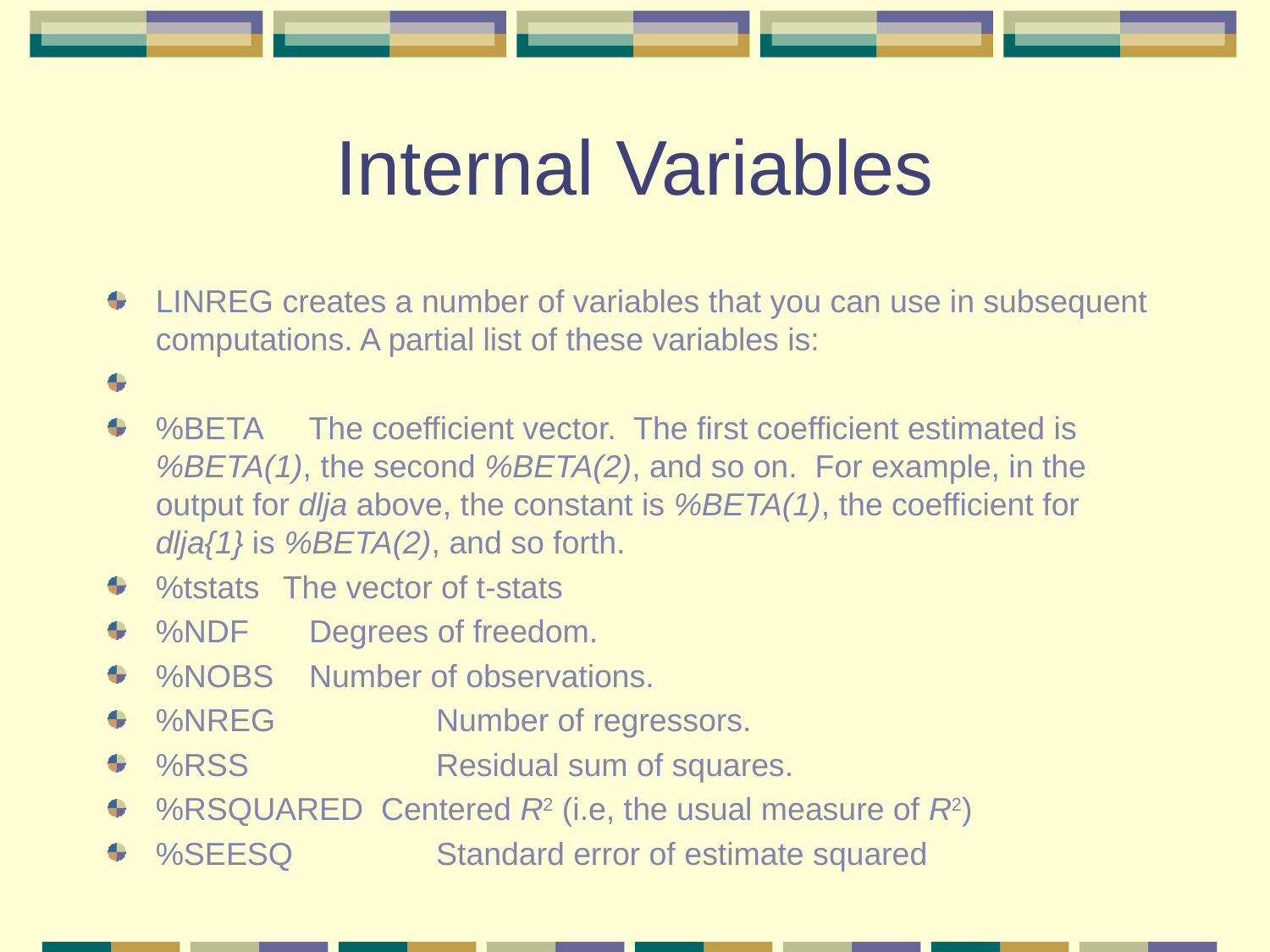

# Internal Variables
LINREG creates a number of variables that you can use in subsequent computations. A partial list of these variables is:

%BETA	   The coefficient vector.  The first coefficient estimated is %BETA(1), the second %BETA(2), and so on.  For example, in the output for dlja above, the constant is %BETA(1), the coefficient for dlja{1} is %BETA(2), and so forth.
%tstats 	The vector of t-stats
%NDF 	   Degrees of freedom.
%NOBS	   Number of observations.
%NREG 	   Number of regressors.
%RSS		   Residual sum of squares.
%RSQUARED  Centered R2 (i.e, the usual measure of R2)
%SEESQ	   Standard error of estimate squared